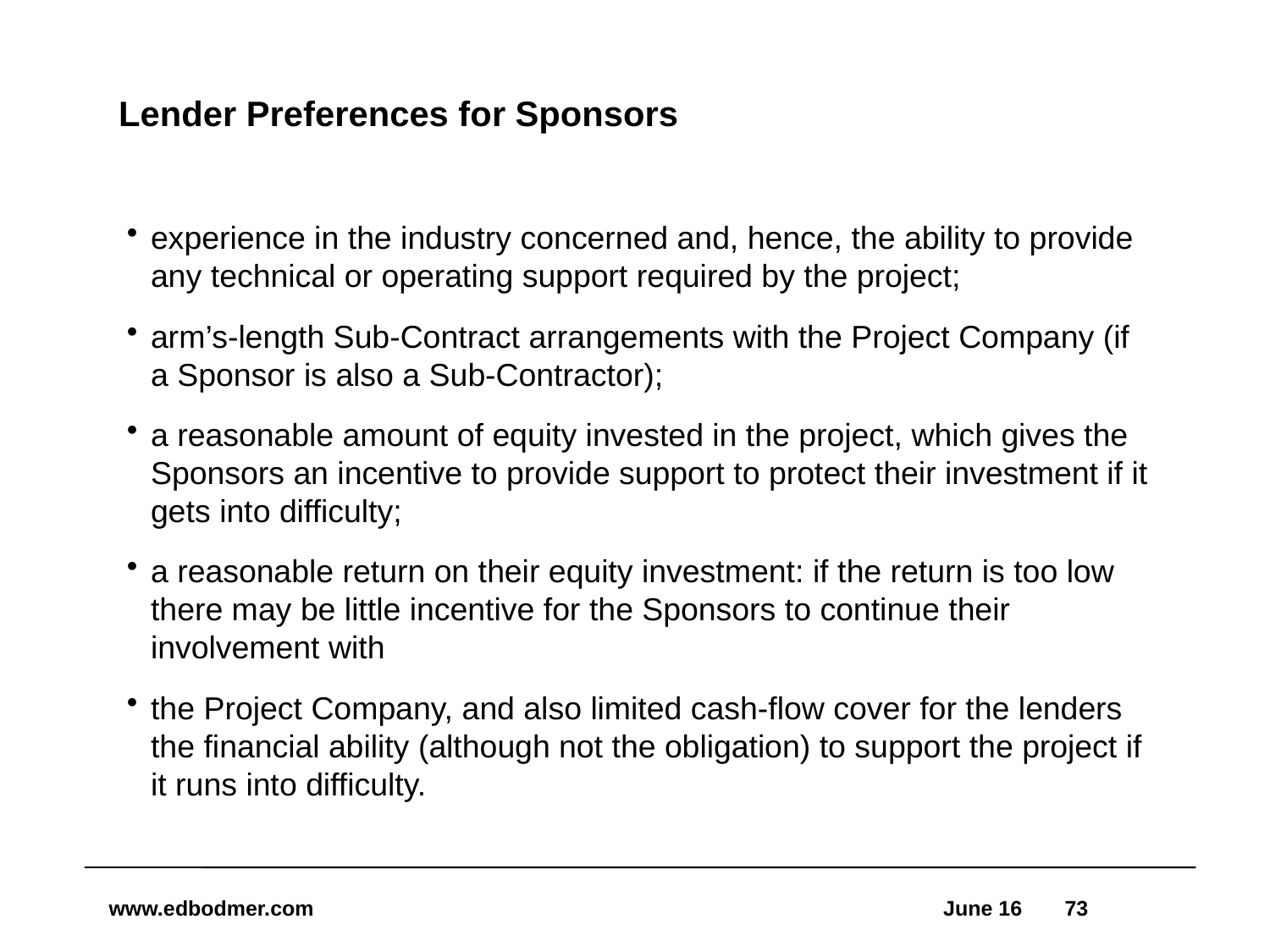

# Lender Preferences for Sponsors
experience in the industry concerned and, hence, the ability to provide any technical or operating support required by the project;
arm’s-length Sub-Contract arrangements with the Project Company (if a Sponsor is also a Sub-Contractor);
a reasonable amount of equity invested in the project, which gives the Sponsors an incentive to provide support to protect their investment if it gets into difficulty;
a reasonable return on their equity investment: if the return is too low there may be little incentive for the Sponsors to continue their involvement with
the Project Company, and also limited cash-flow cover for the lenders  the financial ability (although not the obligation) to support the project if it runs into difficulty.